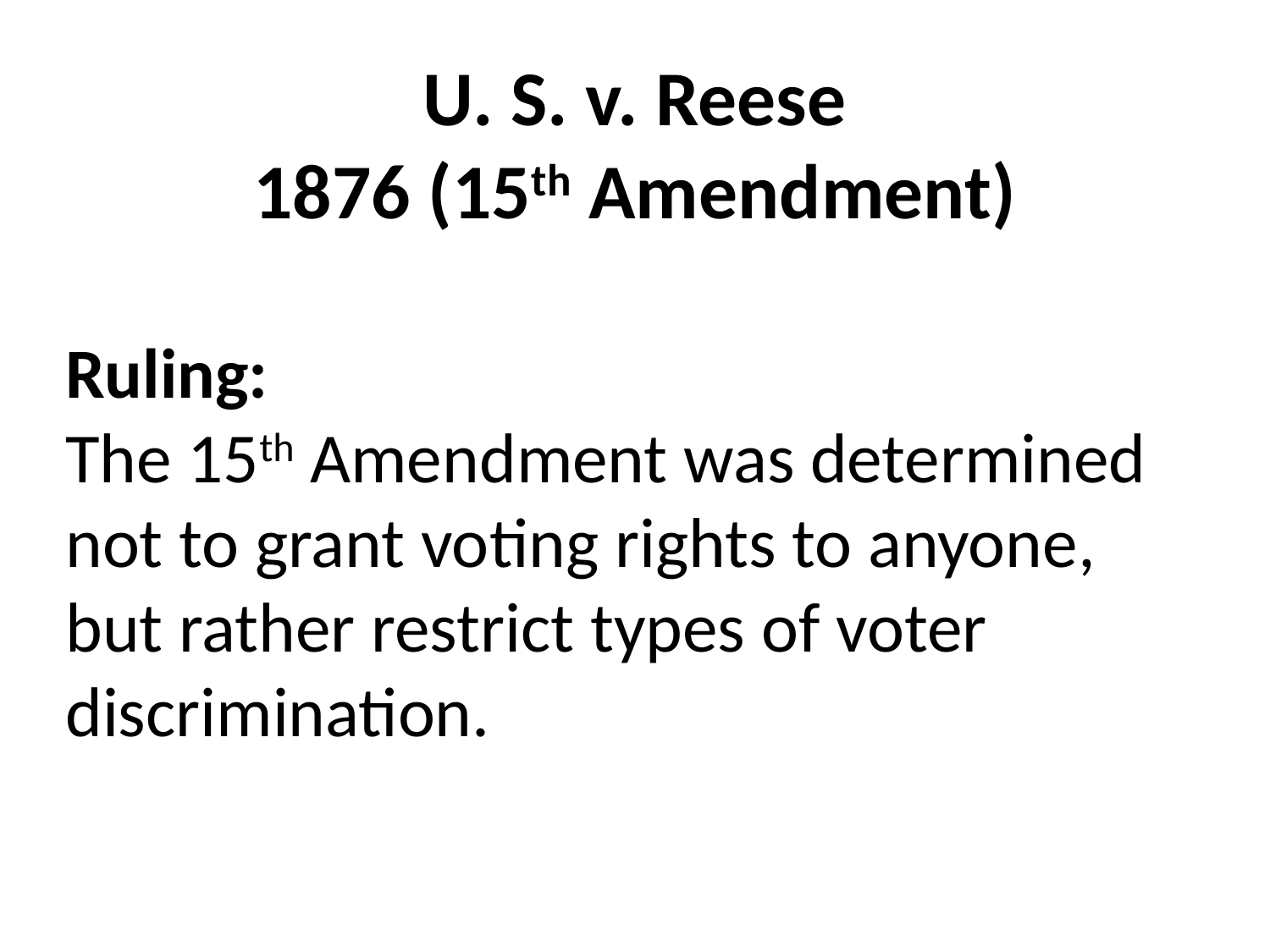

U. S. v. Reese
1876 (15th Amendment)

Ruling:
The 15th Amendment was determined not to grant voting rights to anyone, but rather restrict types of voter discrimination.